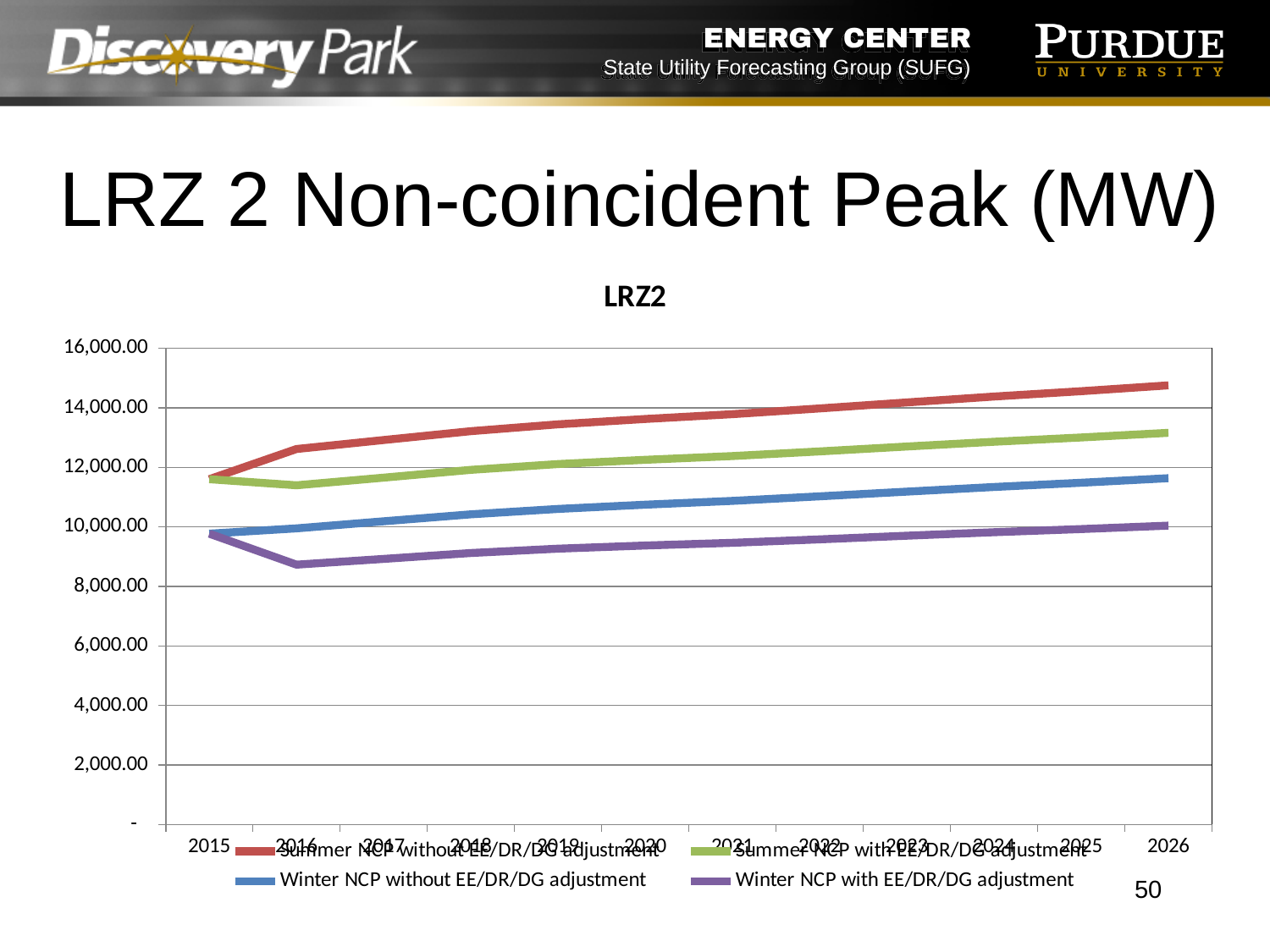

# LRZ 2 Non-coincident Peak (MW)

### Chart: LRZ2

| Category | Summer NCP without EE/DR/DG adjustment | Summer NCP with EE/DR/DG adjustment | Winter NCP without EE/DR/DG adjustment | Winter NCP with EE/DR/DG adjustment |
|---|---|---|---|---|
| 2015 | 11603.8468 | 11603.8468 | 9773.13045 | 9773.13045 |
| 2016 | 12616.892401392519 | 11399.23230139252 | 9950.281033495416 | 8732.620933495416 |
| 2017 | 12919.852404191004 | 11656.164804191005 | 10189.209691507967 | 8925.522091507966 |
| 2018 | 13217.188791007175 | 11917.582391007174 | 10423.703298664232 | 9124.096898664231 |
| 2019 | 13446.718738926867 | 12111.516438926868 | 10604.721525240566 | 9269.519225240565 |
| 2020 | 13626.904332435373 | 12255.613532435373 | 10746.824448572062 | 9375.533648572062 |
| 2021 | 13787.871023675943 | 12380.094623675943 | 10873.770432093233 | 9465.994032093233 |
| 2022 | 13981.682583675298 | 12536.948783675298 | 11026.619440246848 | 9581.885640246848 |
| 2023 | 14183.164950128757 | 12701.952050128757 | 11185.518010966558 | 9704.305110966558 |
| 2024 | 14380.156091473382 | 12861.749991473382 | 11340.87458809578 | 9822.46848809578 |
| 2025 | 14560.734537714736 | 13004.784637714736 | 11483.28733376484 | 9927.33743376484 |
| 2026 | 14756.129347170072 | 13161.756947170072 | 11637.384967691898 | 10043.012567691898 |
50